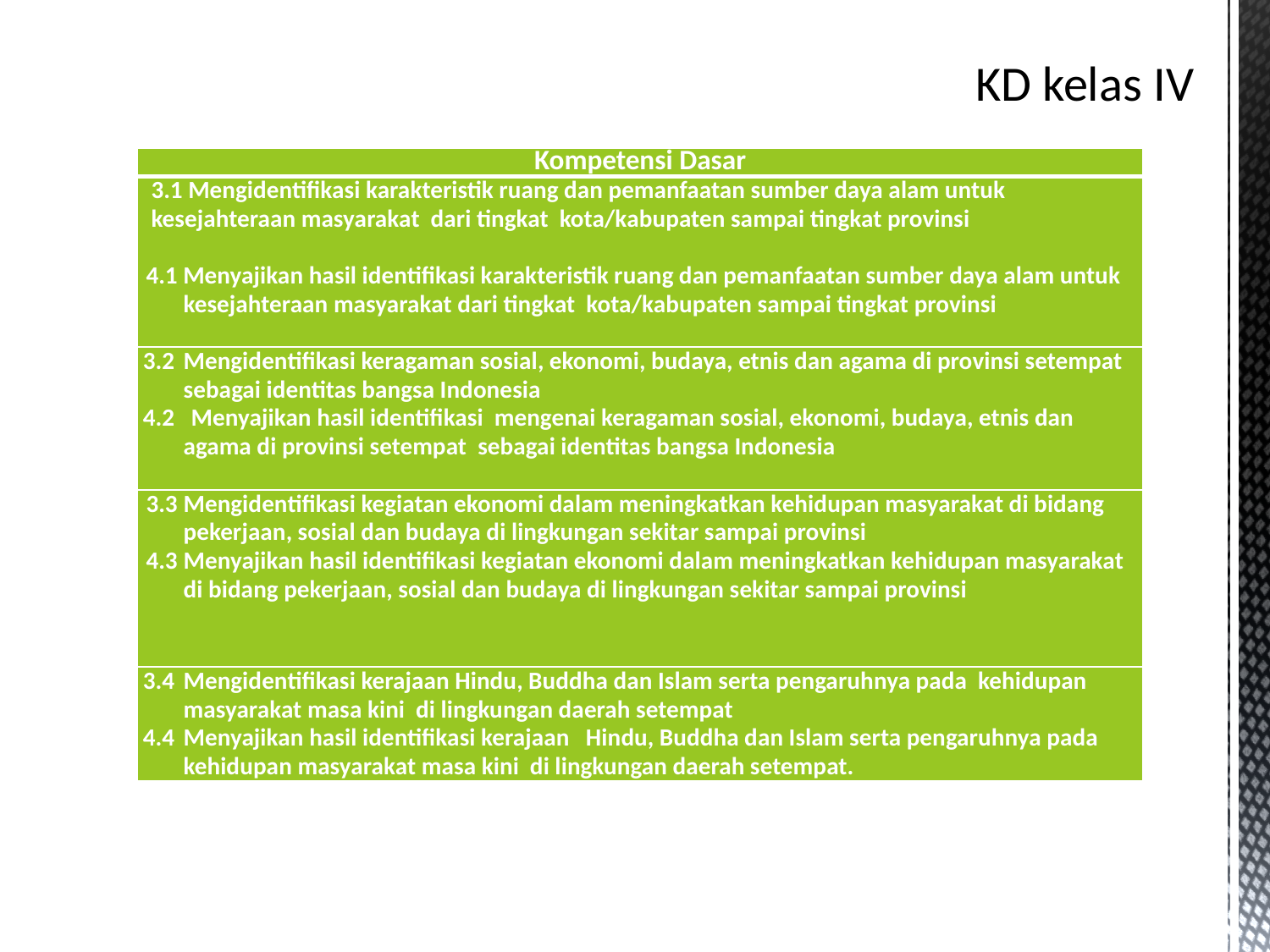

# KD kelas IV
| Kompetensi Dasar |
| --- |
| 3.1 Mengidentifikasi karakteristik ruang dan pemanfaatan sumber daya alam untuk kesejahteraan masyarakat dari tingkat kota/kabupaten sampai tingkat provinsi   4.1 Menyajikan hasil identifikasi karakteristik ruang dan pemanfaatan sumber daya alam untuk kesejahteraan masyarakat dari tingkat kota/kabupaten sampai tingkat provinsi |
| 3.2 Mengidentifikasi keragaman sosial, ekonomi, budaya, etnis dan agama di provinsi setempat sebagai identitas bangsa Indonesia 4.2   Menyajikan hasil identifikasi mengenai keragaman sosial, ekonomi, budaya, etnis dan agama di provinsi setempat sebagai identitas bangsa Indonesia |
| 3.3 Mengidentifikasi kegiatan ekonomi dalam meningkatkan kehidupan masyarakat di bidang pekerjaan, sosial dan budaya di lingkungan sekitar sampai provinsi 4.3 Menyajikan hasil identifikasi kegiatan ekonomi dalam meningkatkan kehidupan masyarakat di bidang pekerjaan, sosial dan budaya di lingkungan sekitar sampai provinsi |
| 3.4 Mengidentifikasi kerajaan Hindu, Buddha dan Islam serta pengaruhnya pada kehidupan masyarakat masa kini di lingkungan daerah setempat 4.4 Menyajikan hasil identifikasi kerajaan Hindu, Buddha dan Islam serta pengaruhnya pada kehidupan masyarakat masa kini di lingkungan daerah setempat. |